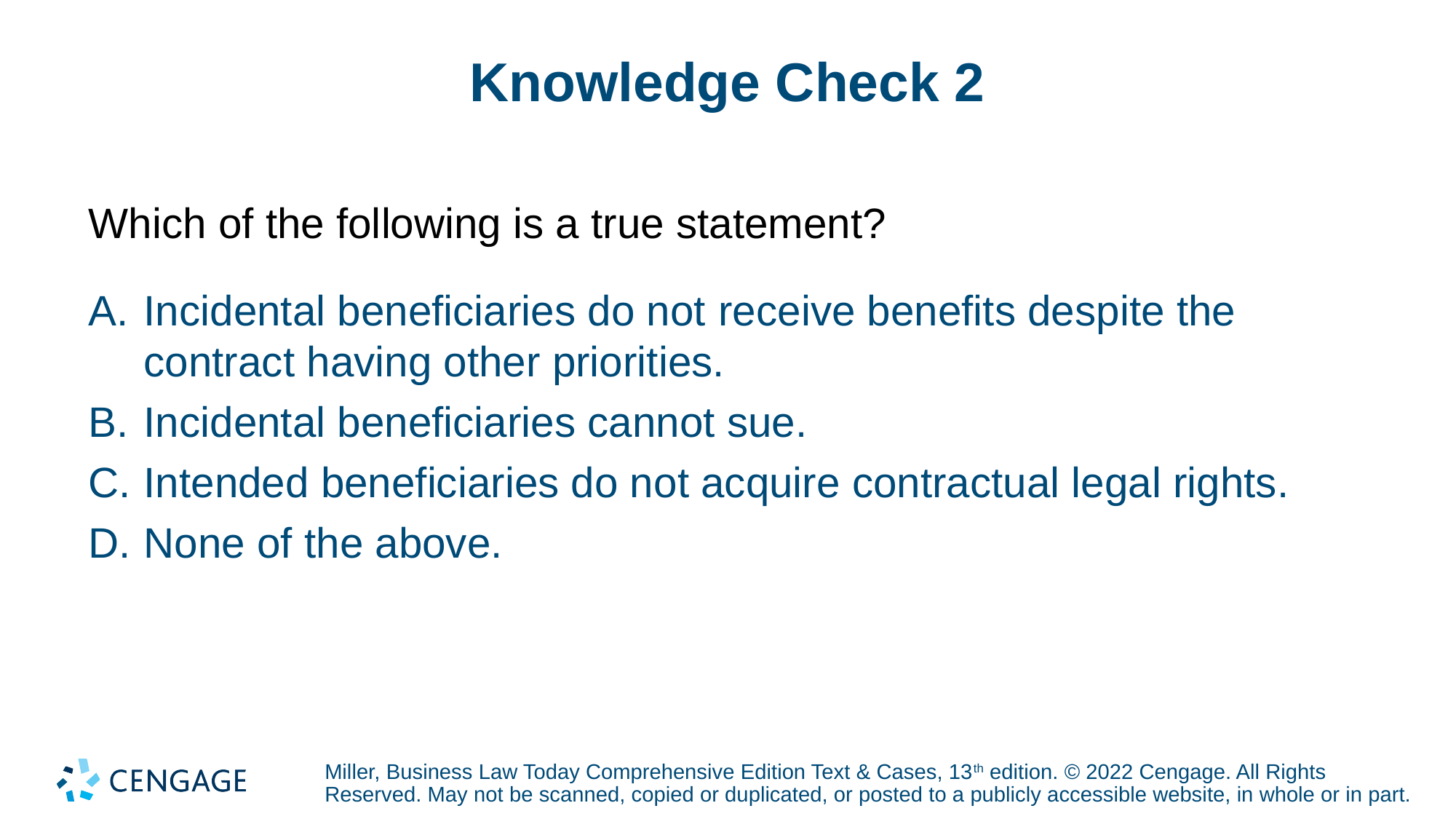

# Knowledge Check 2
Which of the following is a true statement?
Incidental beneficiaries do not receive benefits despite the contract having other priorities.
Incidental beneficiaries cannot sue.
Intended beneficiaries do not acquire contractual legal rights.
None of the above.